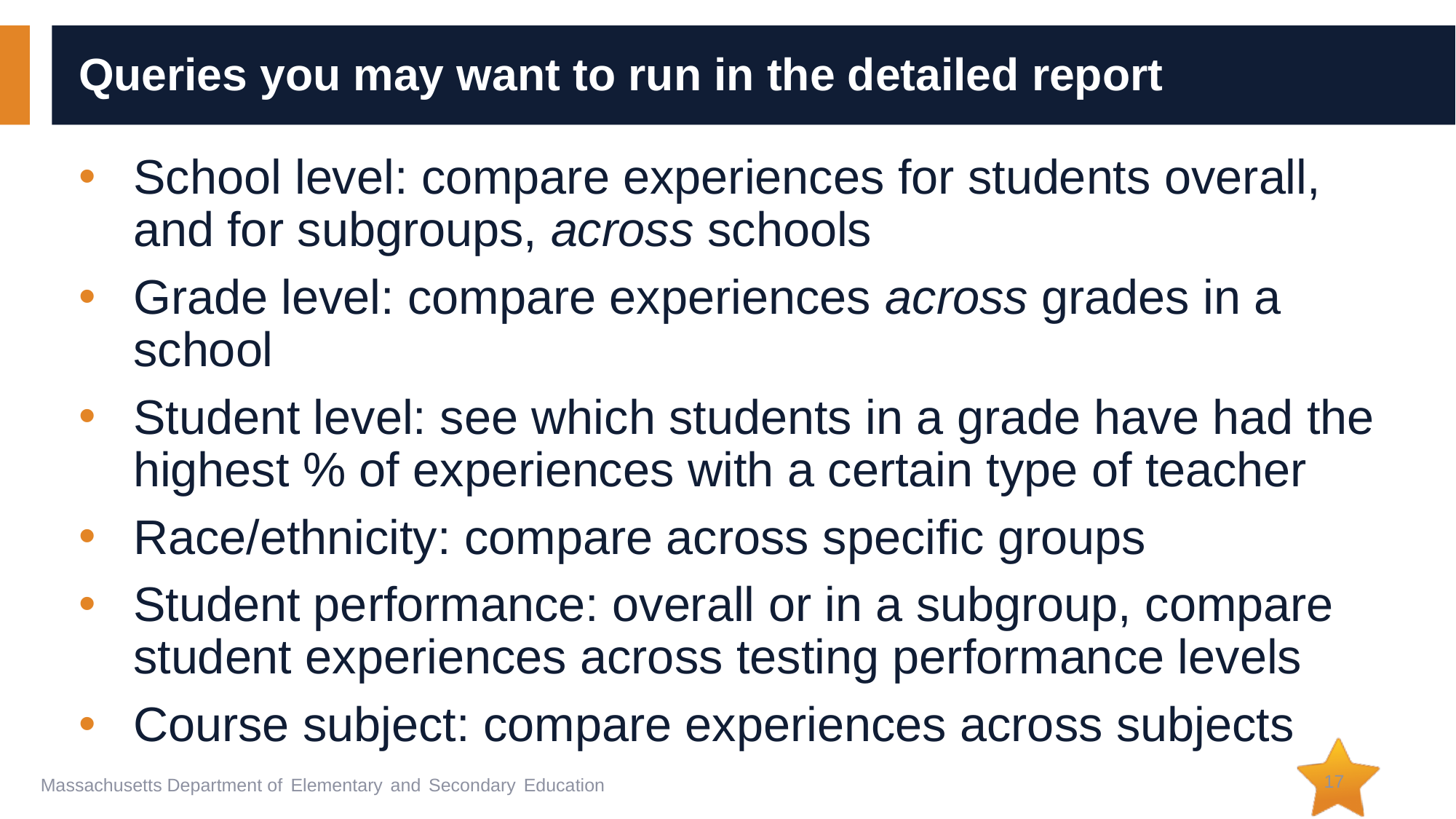

# Queries you may want to run in the detailed report
School level: compare experiences for students overall, and for subgroups, across schools
Grade level: compare experiences across grades in a school
Student level: see which students in a grade have had the highest % of experiences with a certain type of teacher
Race/ethnicity: compare across specific groups
Student performance: overall or in a subgroup, compare student experiences across testing performance levels
Course subject: compare experiences across subjects
17